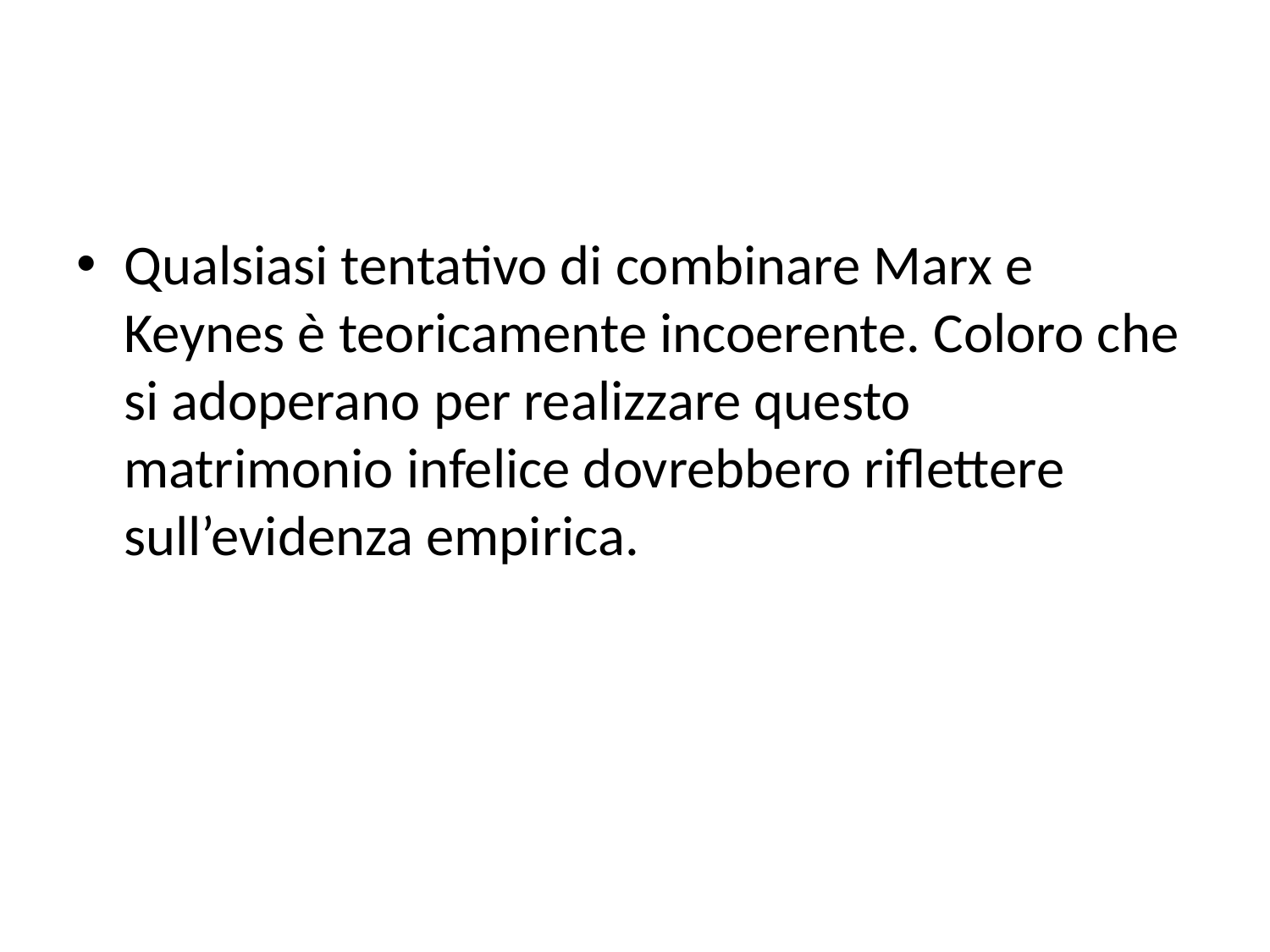

#
Qualsiasi tentativo di combinare Marx e Keynes è teoricamente incoerente. Coloro che si adoperano per realizzare questo matrimonio infelice dovrebbero riflettere sull’evidenza empirica.